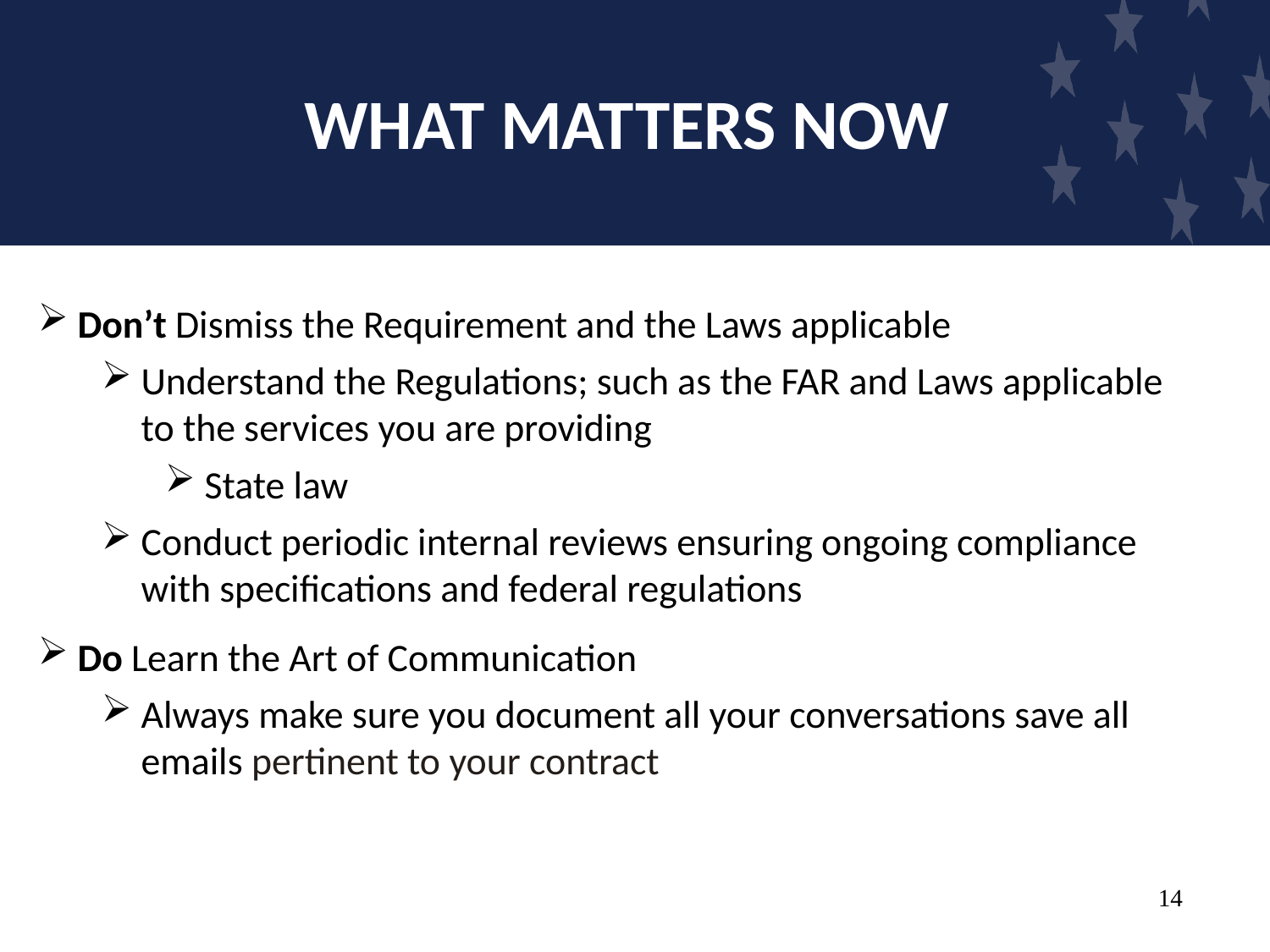

# WHAT MATTERS NOW
Don’t Dismiss the Requirement and the Laws applicable
Understand the Regulations; such as the FAR and Laws applicable to the services you are providing
State law
Conduct periodic internal reviews ensuring ongoing compliance with specifications and federal regulations
Do Learn the Art of Communication
Always make sure you document all your conversations save all emails pertinent to your contract
14